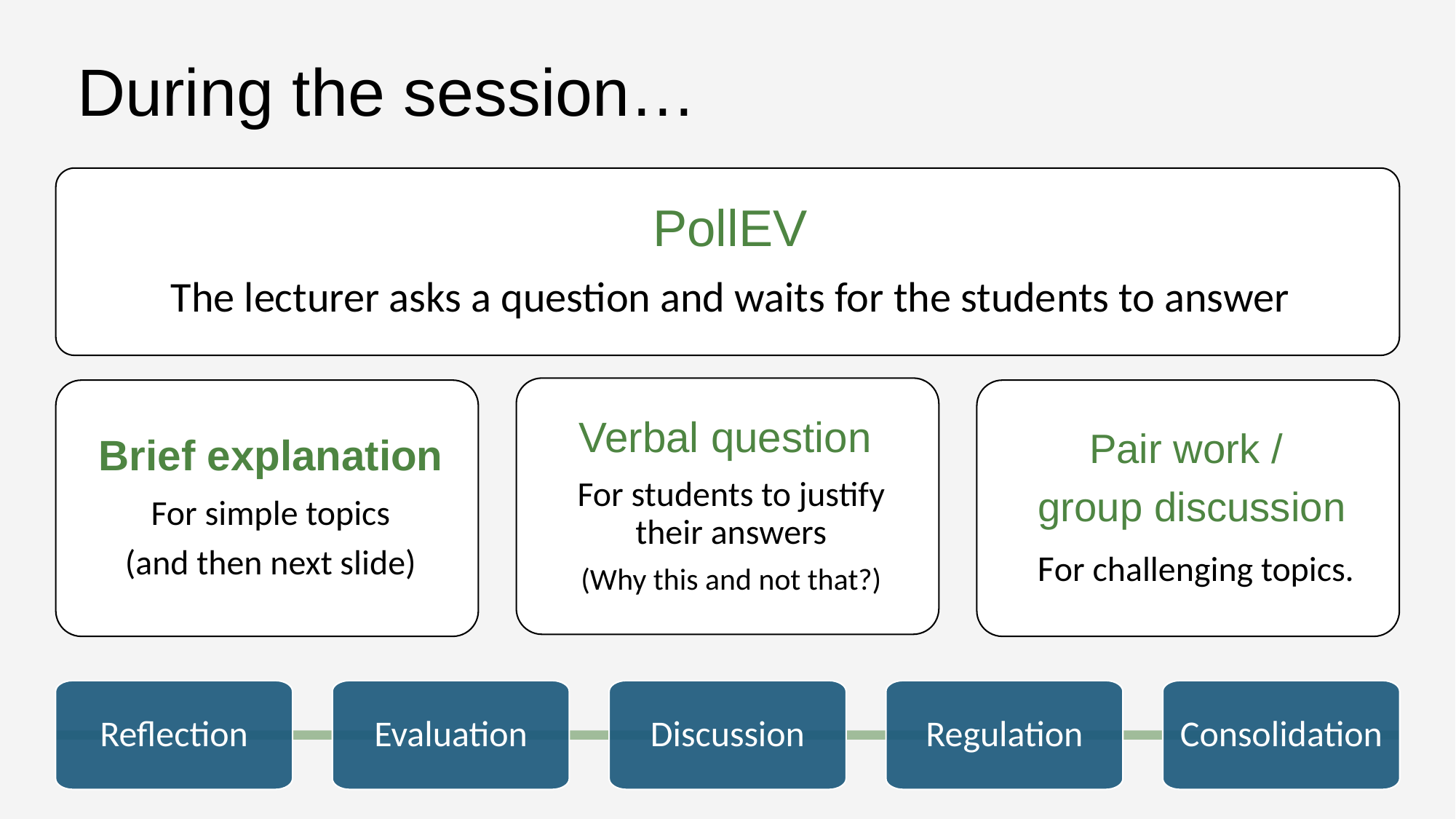

# During the session…
PollEV
The lecturer asks a question and waits for the students to answer
Brief explanation
For simple topics
(and then next slide)
Verbal question
For students to justify their answers
(Why this and not that?)
Pair work /
group discussion
 For challenging topics.

Reflection
Evaluation
Discussion
Regulation
Consolidation